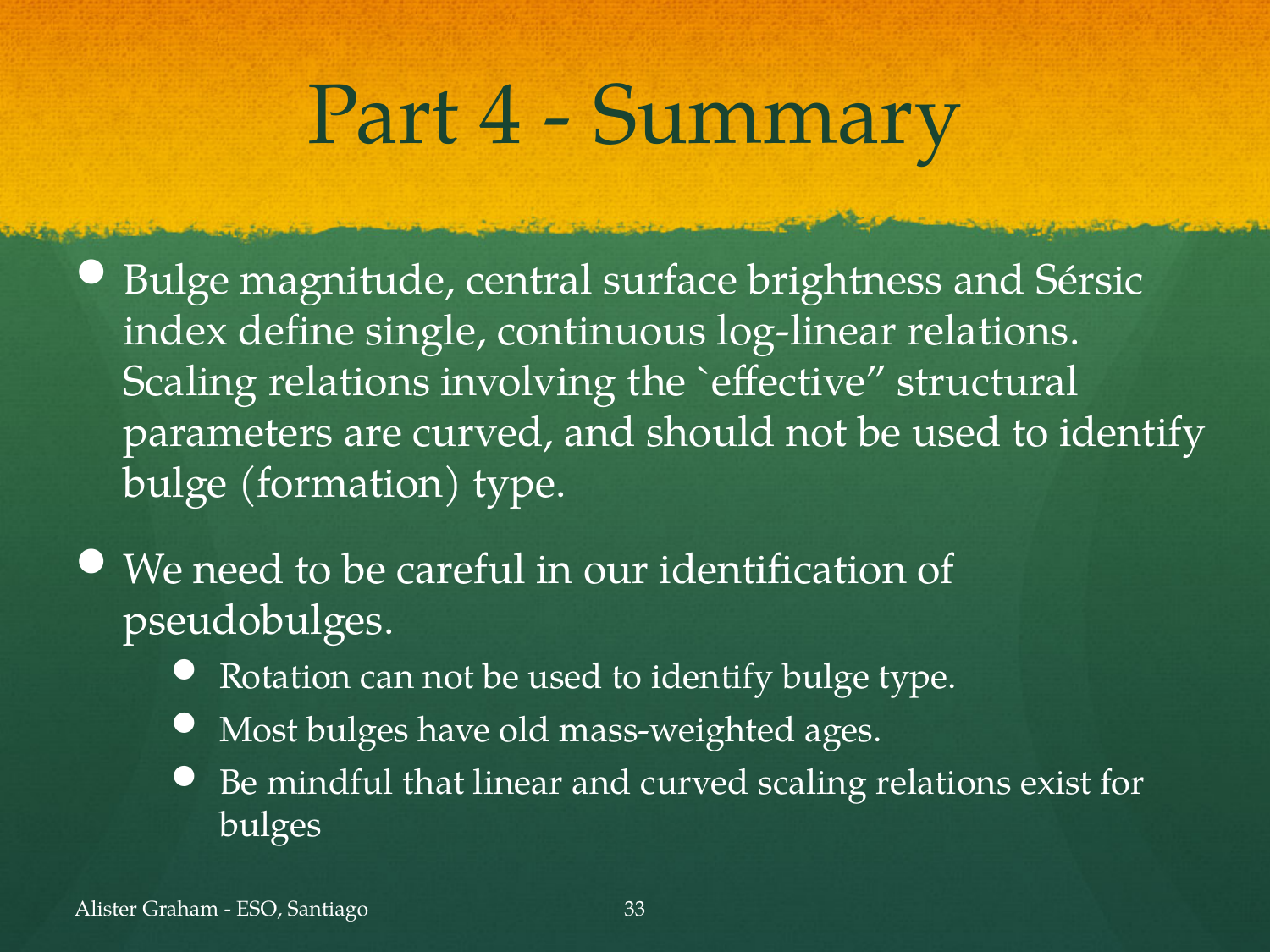

# Part 4 - Summary
Bulge magnitude, central surface brightness and Sérsic index define single, continuous log-linear relations.  Scaling relations involving the `effective” structural parameters are curved, and should not be used to identify bulge (formation) type.
We need to be careful in our identification of pseudobulges.
Rotation can not be used to identify bulge type.
Most bulges have old mass-weighted ages.
Be mindful that linear and curved scaling relations exist for bulges

Alister Graham - ESO, Santiago
33